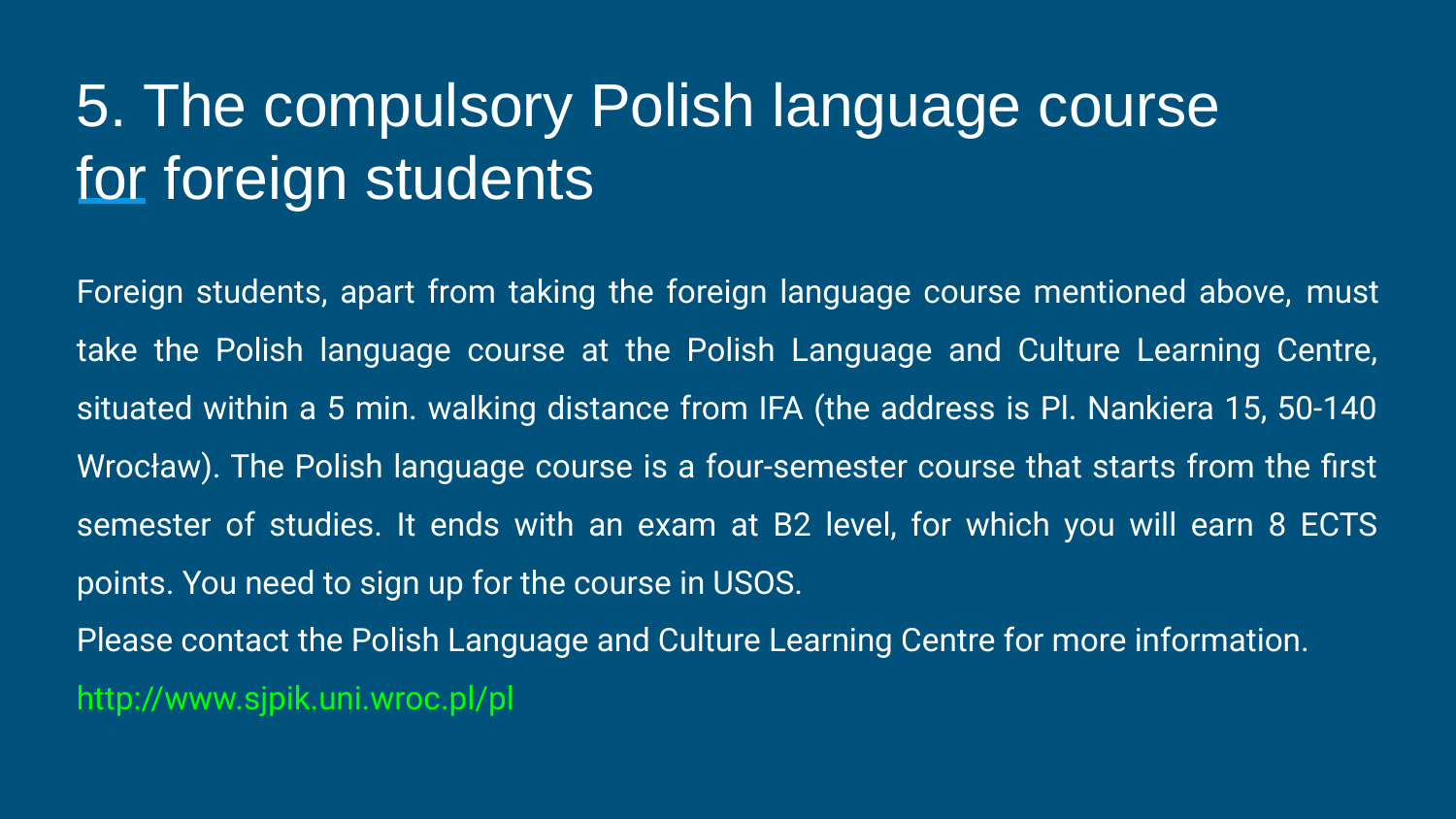

# 5. The compulsory Polish language course
for foreign students
Foreign students, apart from taking the foreign language course mentioned above, must take the Polish language course at the Polish Language and Culture Learning Centre, situated within a 5 min. walking distance from IFA (the address is Pl. Nankiera 15, 50-140 Wrocław). The Polish language course is a four-semester course that starts from the first semester of studies. It ends with an exam at B2 level, for which you will earn 8 ECTS points. You need to sign up for the course in USOS.
Please contact the Polish Language and Culture Learning Centre for more information.
http://www.sjpik.uni.wroc.pl/pl